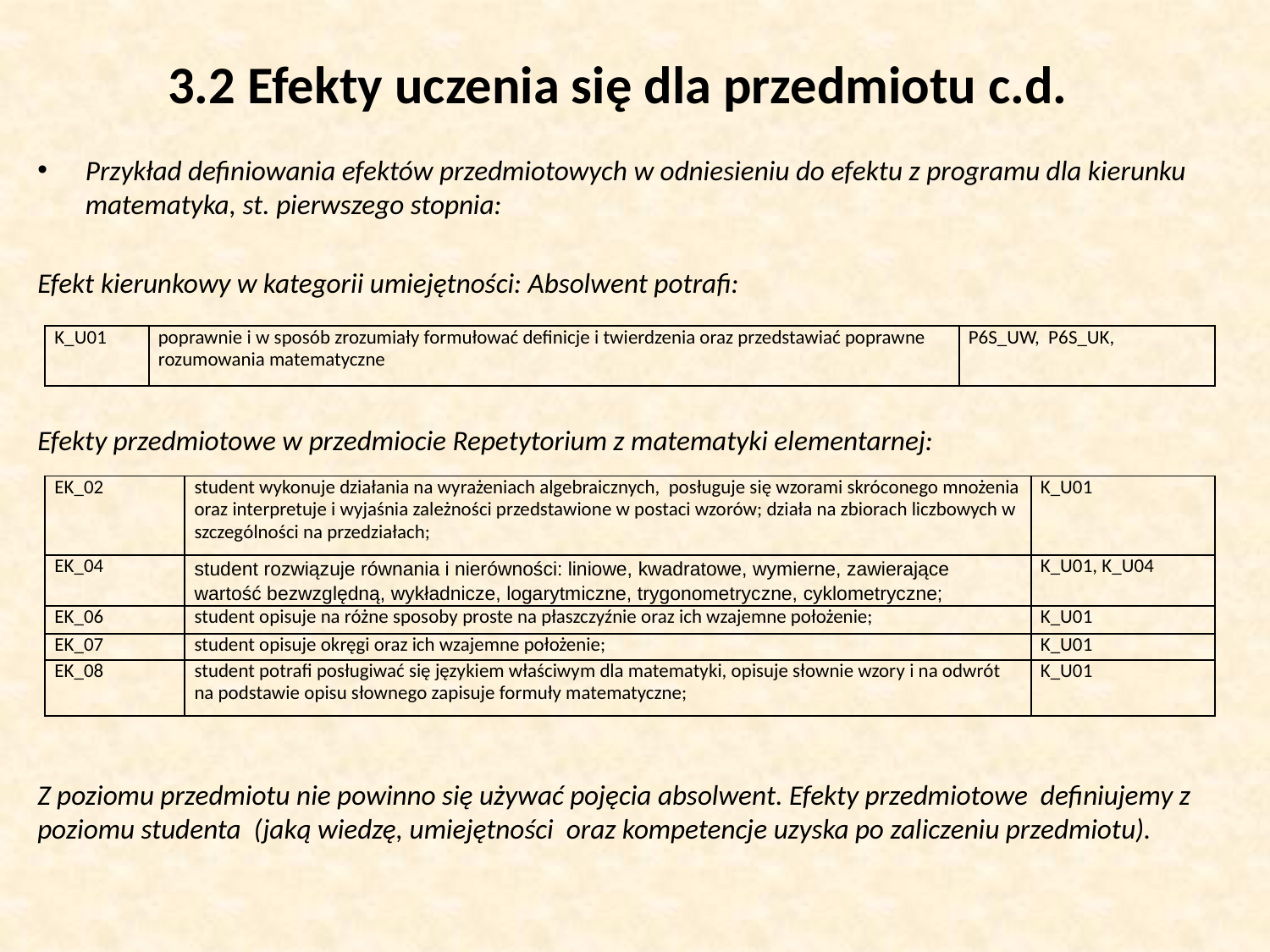

# 3.2 Efekty uczenia się dla przedmiotu c.d.
Przykład definiowania efektów przedmiotowych w odniesieniu do efektu z programu dla kierunku matematyka, st. pierwszego stopnia:

Efekt kierunkowy w kategorii umiejętności: Absolwent potrafi:

Efekty przedmiotowe w przedmiocie Repetytorium z matematyki elementarnej:

Z poziomu przedmiotu nie powinno się używać pojęcia absolwent. Efekty przedmiotowe  definiujemy z poziomu studenta  (jaką wiedzę, umiejętności  oraz kompetencje uzyska po zaliczeniu przedmiotu).
| K\_U01 | poprawnie i w sposób zrozumiały formułować definicje i twierdzenia oraz przedstawiać poprawne rozumowania matematyczne | P6S\_UW, P6S\_UK, |
| --- | --- | --- |
| EK\_02 | student wykonuje działania na wyrażeniach algebraicznych, posługuje się wzorami skróconego mnożenia oraz interpretuje i wyjaśnia zależności przedstawione w postaci wzorów; działa na zbiorach liczbowych w szczególności na przedziałach; | K\_U01 |
| --- | --- | --- |
| EK\_04 | student rozwiązuje równania i nierówności: liniowe, kwadratowe, wymierne, zawierające wartość bezwzględną, wykładnicze, logarytmiczne, trygonometryczne, cyklometryczne; | K\_U01, K\_U04 |
| EK\_06 | student opisuje na różne sposoby proste na płaszczyźnie oraz ich wzajemne położenie; | K\_U01 |
| EK\_07 | student opisuje okręgi oraz ich wzajemne położenie; | K\_U01 |
| EK\_08 | student potrafi posługiwać się językiem właściwym dla matematyki, opisuje słownie wzory i na odwrót na podstawie opisu słownego zapisuje formuły matematyczne; | K\_U01 |